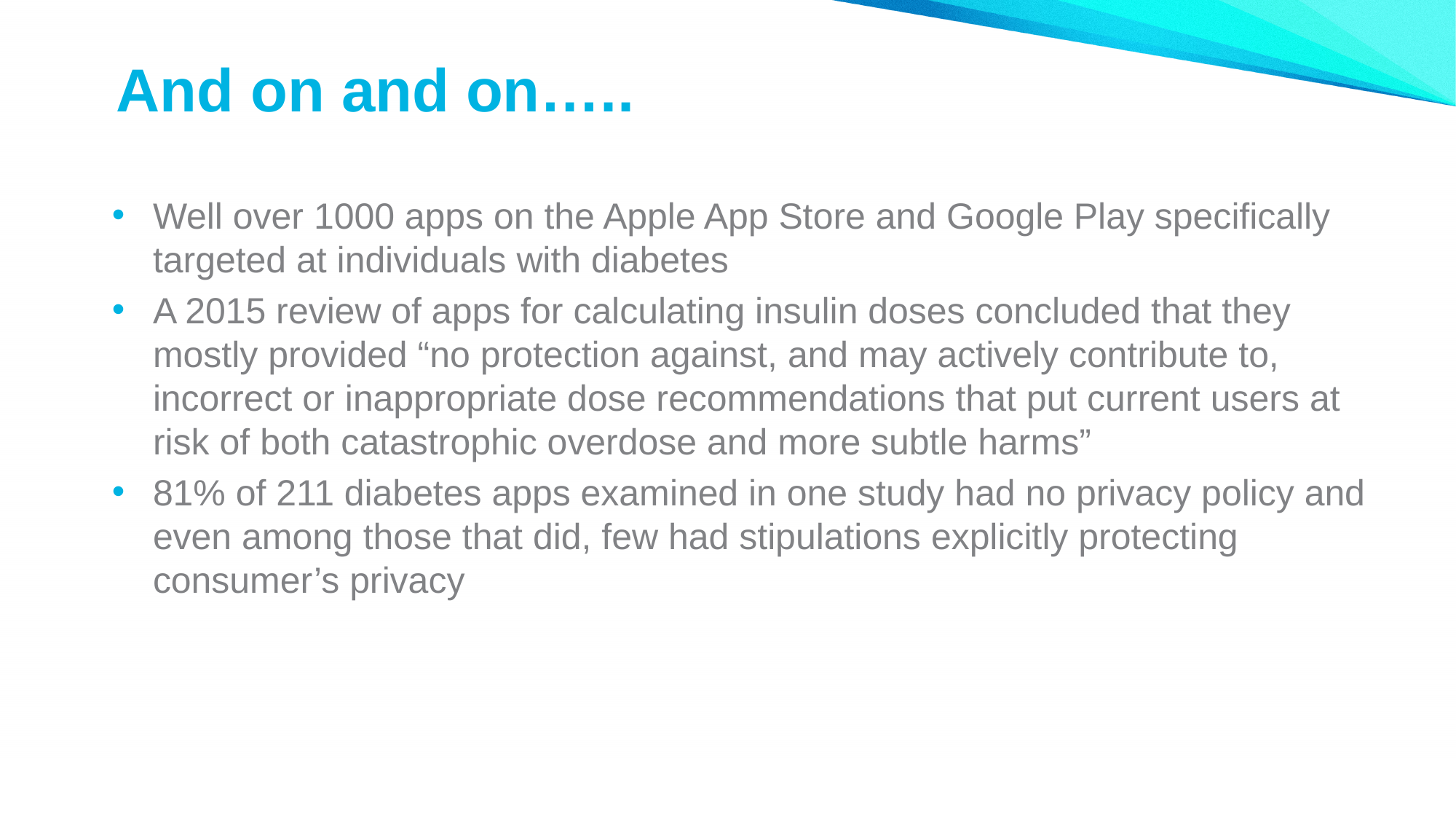

# And on and on…..
Well over 1000 apps on the Apple App Store and Google Play specifically targeted at individuals with diabetes
A 2015 review of apps for calculating insulin doses concluded that they mostly provided “no protection against, and may actively contribute to, incorrect or inappropriate dose recommendations that put current users at risk of both catastrophic overdose and more subtle harms”
81% of 211 diabetes apps examined in one study had no privacy policy and even among those that did, few had stipulations explicitly protecting consumer’s privacy